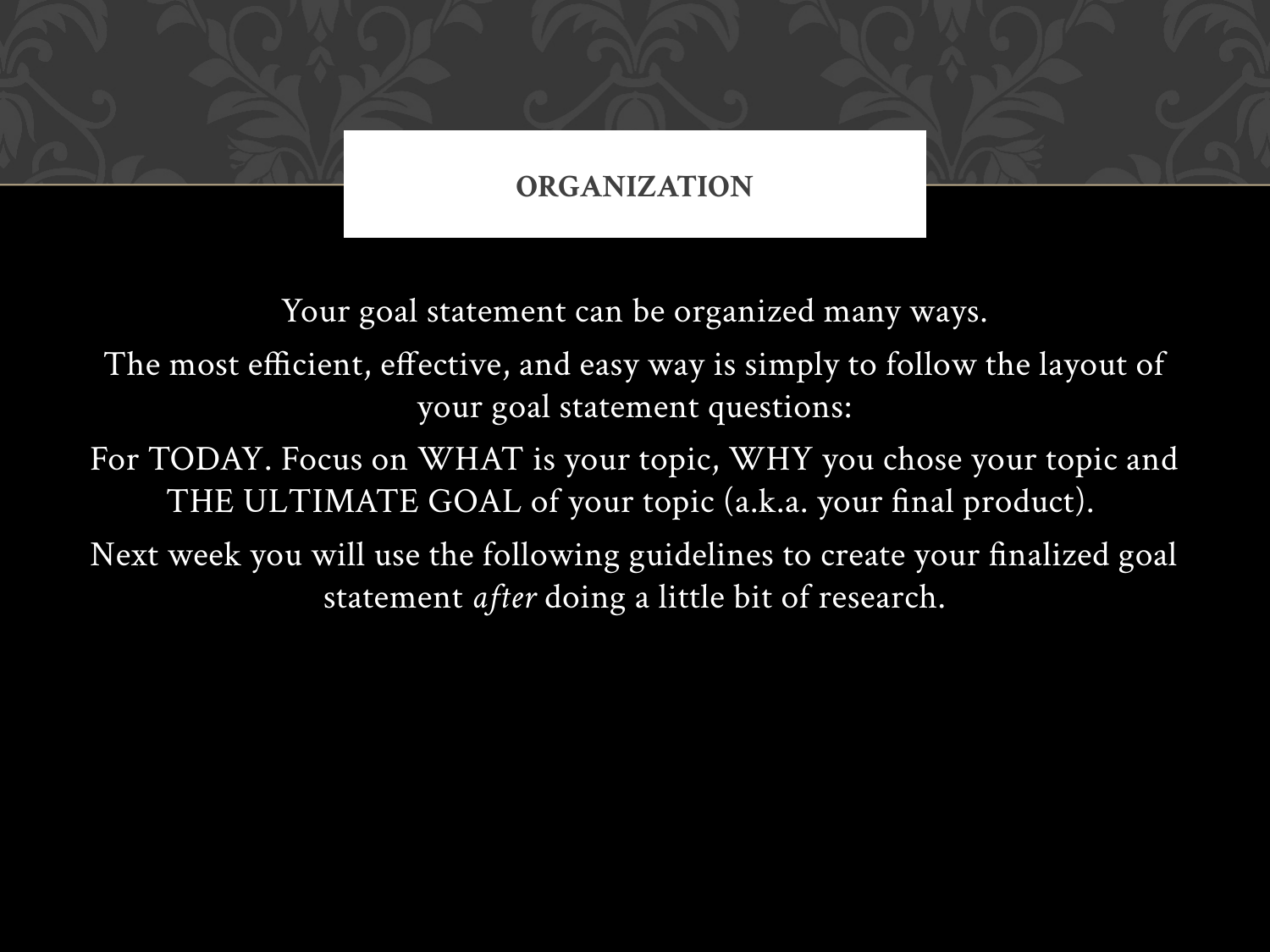

# Organization
Your goal statement can be organized many ways.
The most efficient, effective, and easy way is simply to follow the layout of your goal statement questions:
For TODAY. Focus on WHAT is your topic, WHY you chose your topic and THE ULTIMATE GOAL of your topic (a.k.a. your final product).
Next week you will use the following guidelines to create your finalized goal statement after doing a little bit of research.